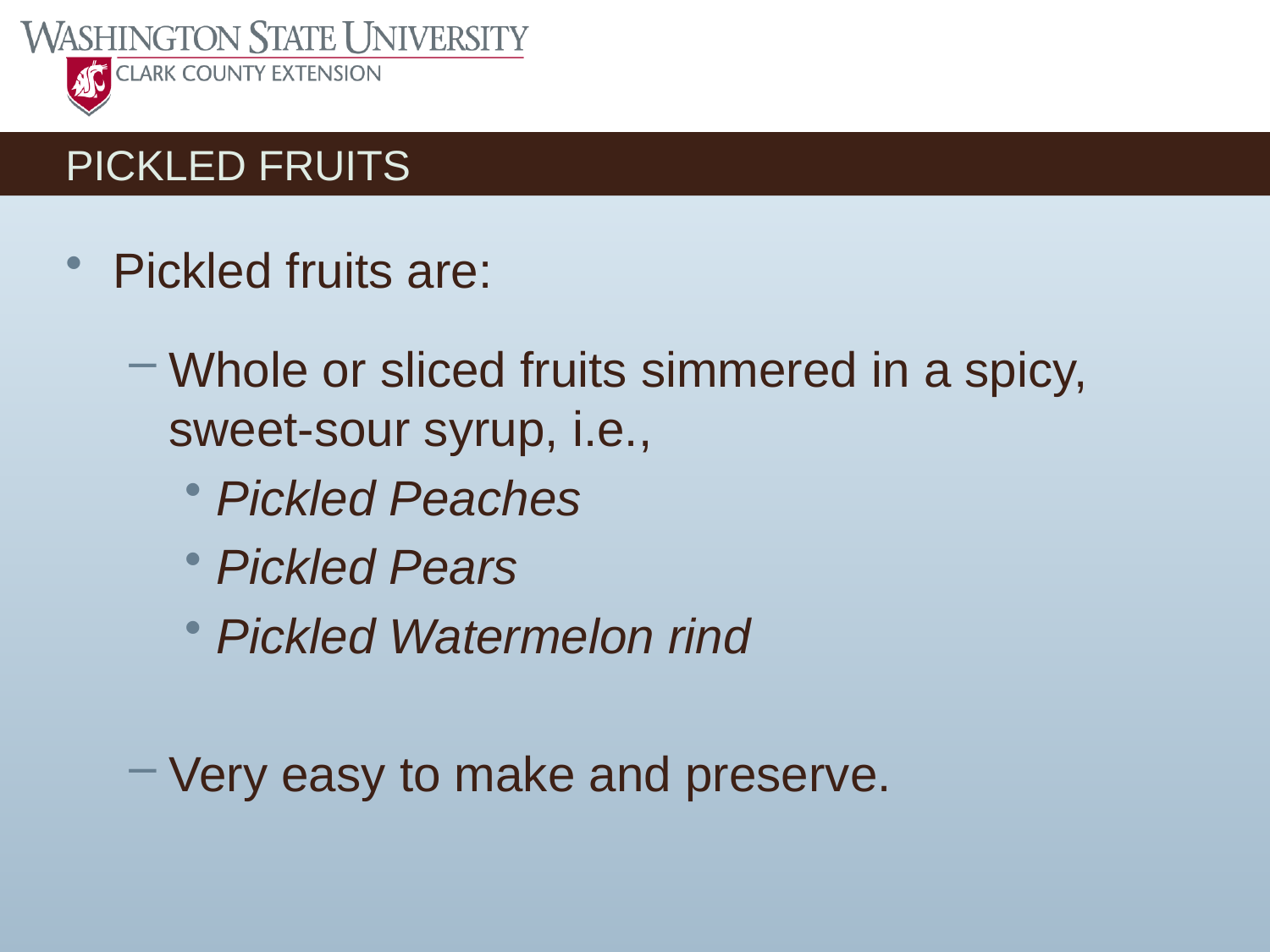

# PICKLED FRUITS
Pickled fruits are:

Whole or sliced fruits simmered in a spicy, sweet-sour syrup, i.e.,
Pickled Peaches
Pickled Pears
Pickled Watermelon rind

Very easy to make and preserve.